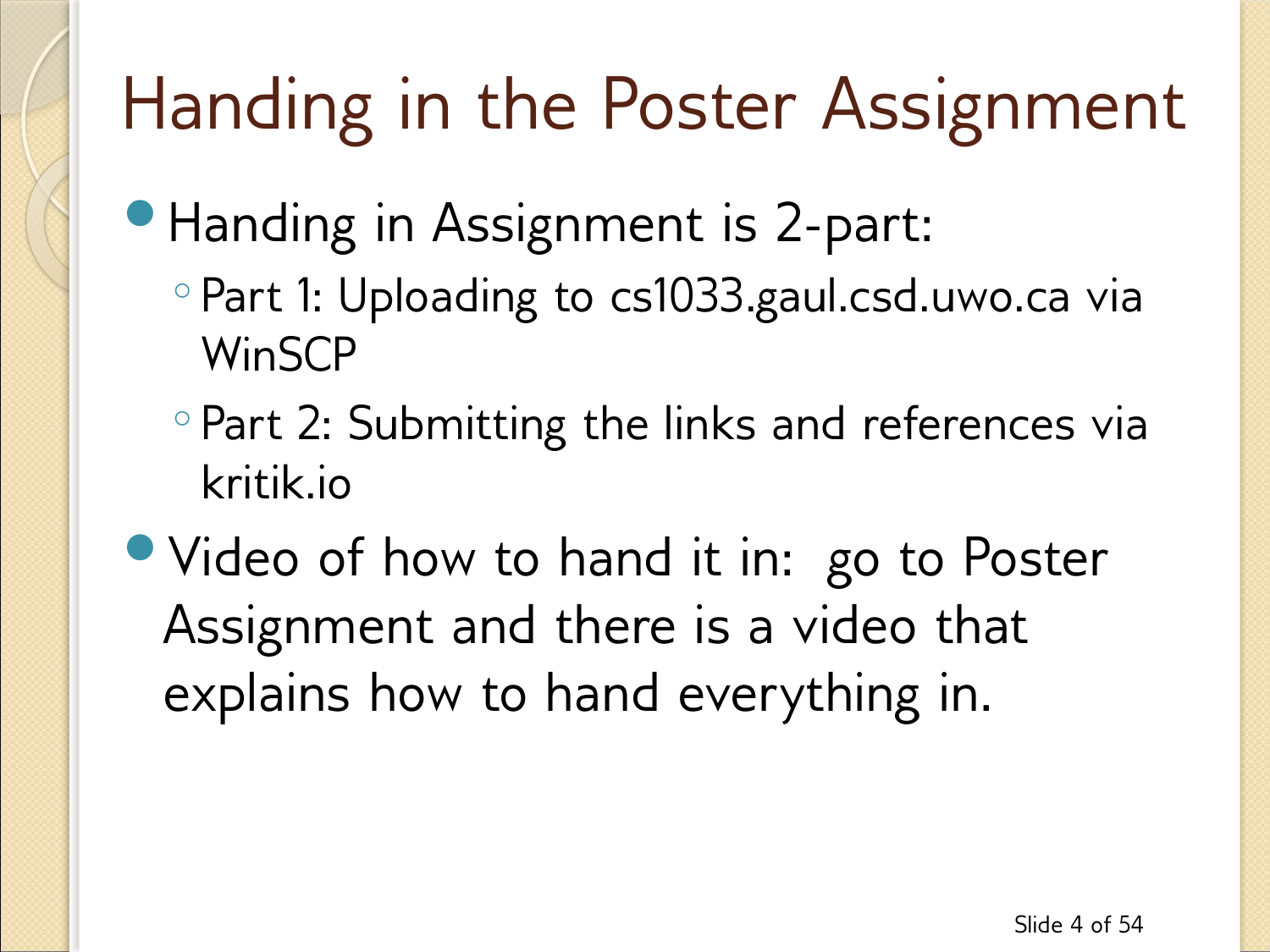

# Handing in the Poster Assignment
Handing in Assignment is 2-part:
Part 1: Uploading to cs1033.gaul.csd.uwo.ca via WinSCP
Part 2: Submitting the links and references via kritik.io
Video of how to hand it in:  go to Poster Assignment and there is a video that explains how to hand everything in.